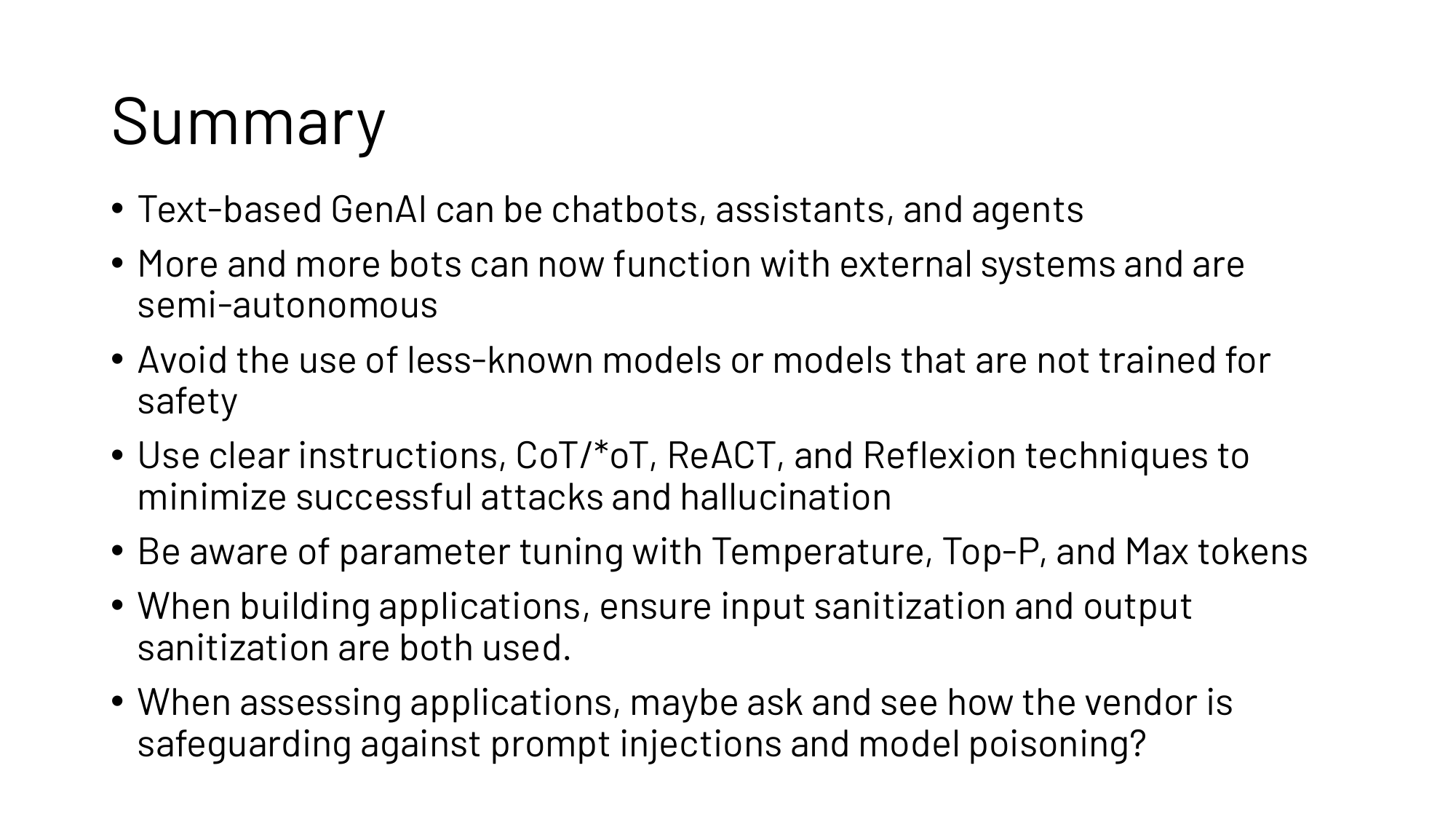

# Summary
Text-based GenAI can be chatbots, assistants, and agents
More and more bots can now function with external systems and are semi-autonomous
Avoid the use of less-known models or models that are not trained for safety
Use clear instructions, CoT/*oT, ReACT, and Reflexion techniques to minimize successful attacks and hallucination
Be aware of parameter tuning with Temperature, Top-P, and Max tokens
When building applications, ensure input sanitization and output sanitization are both used.
When assessing applications, maybe ask and see how the vendor is safeguarding against prompt injections and model poisoning?